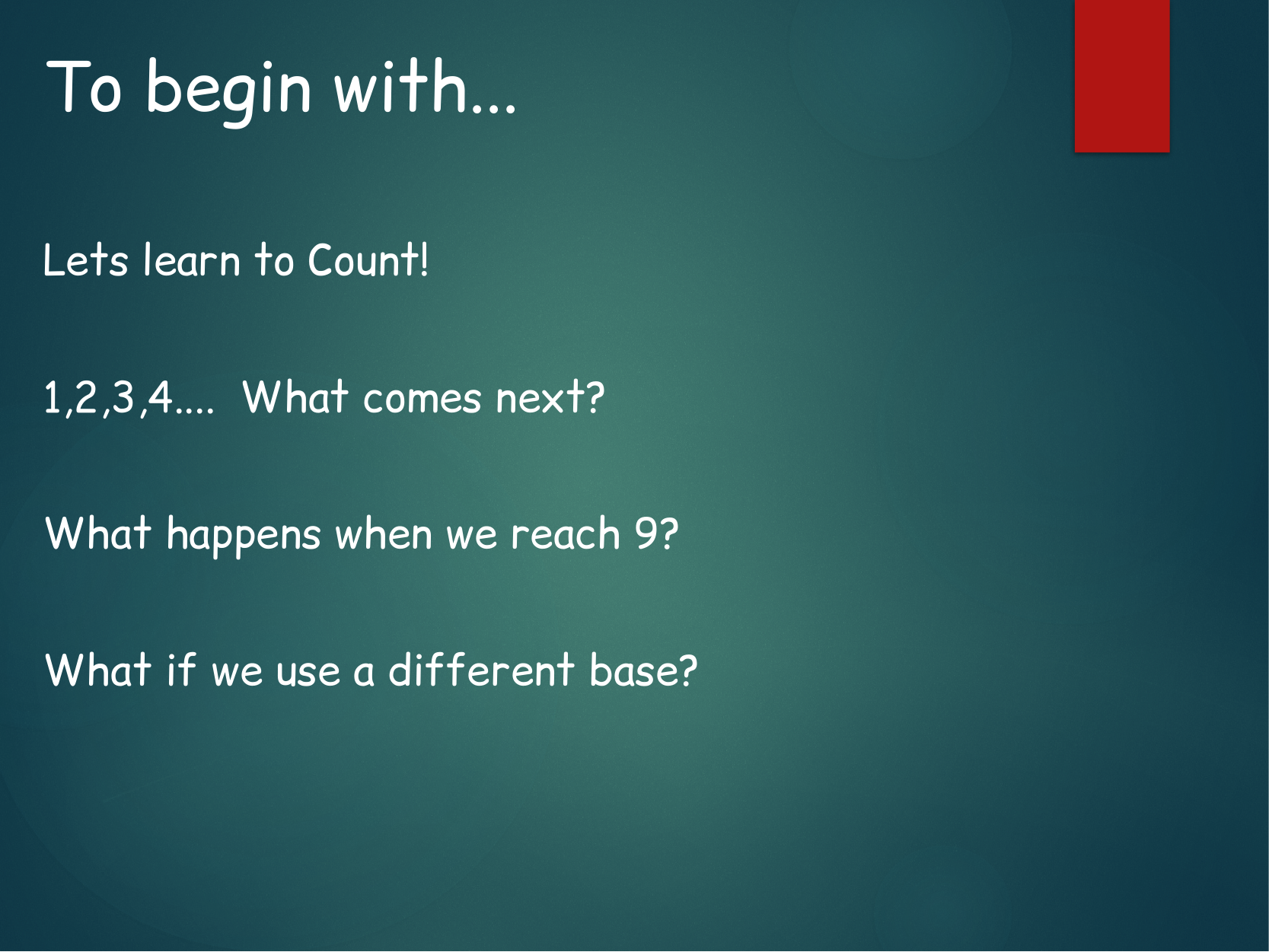

# To begin with...
Lets learn to Count!

1,2,3,4....  What comes next?

What happens when we reach 9?

What if we use a different base?